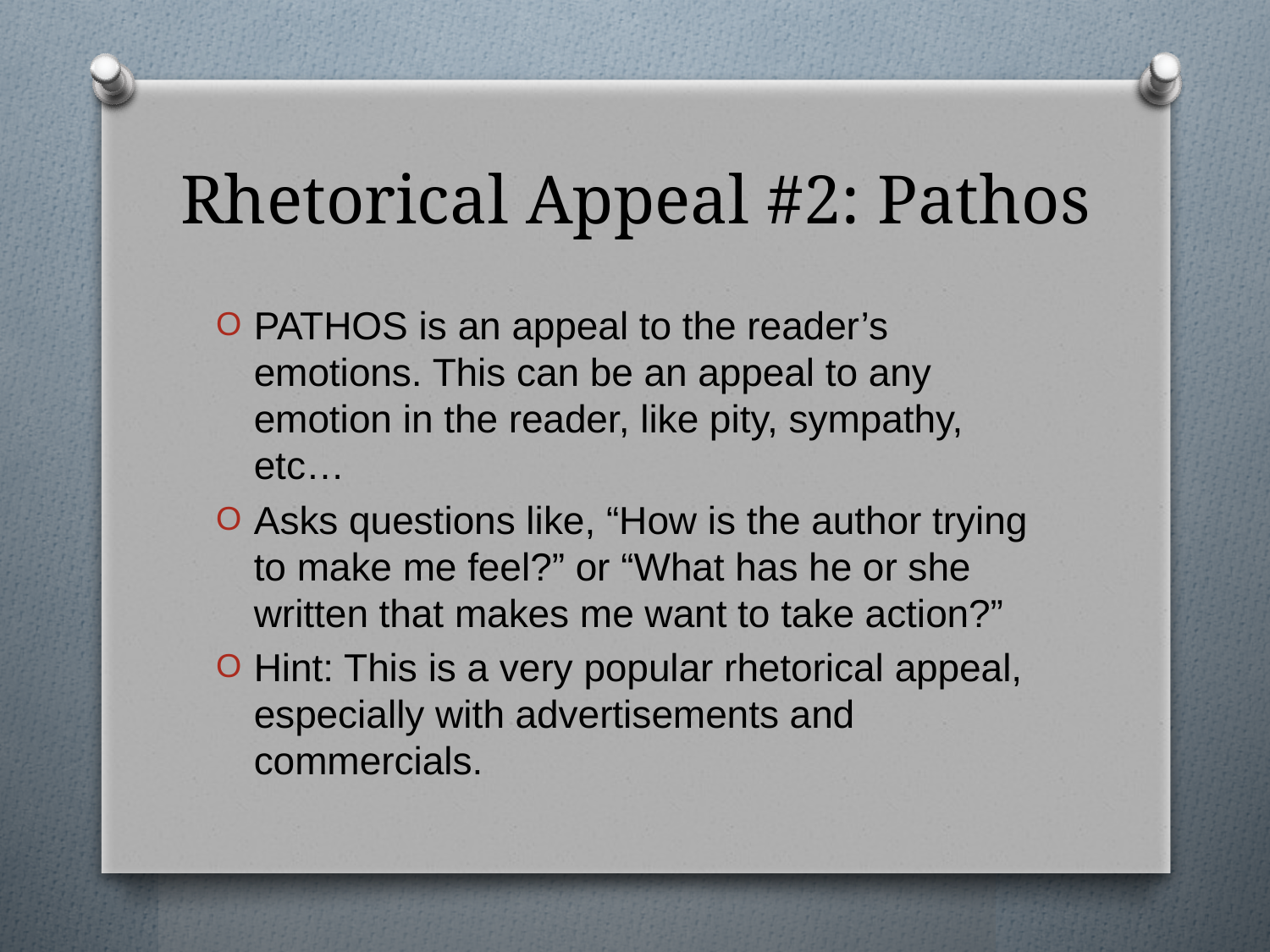

# Rhetorical Appeal #2: Pathos
PATHOS is an appeal to the reader’s emotions. This can be an appeal to any emotion in the reader, like pity, sympathy, etc…
Asks questions like, “How is the author trying to make me feel?” or “What has he or she written that makes me want to take action?”
Hint: This is a very popular rhetorical appeal, especially with advertisements and commercials.